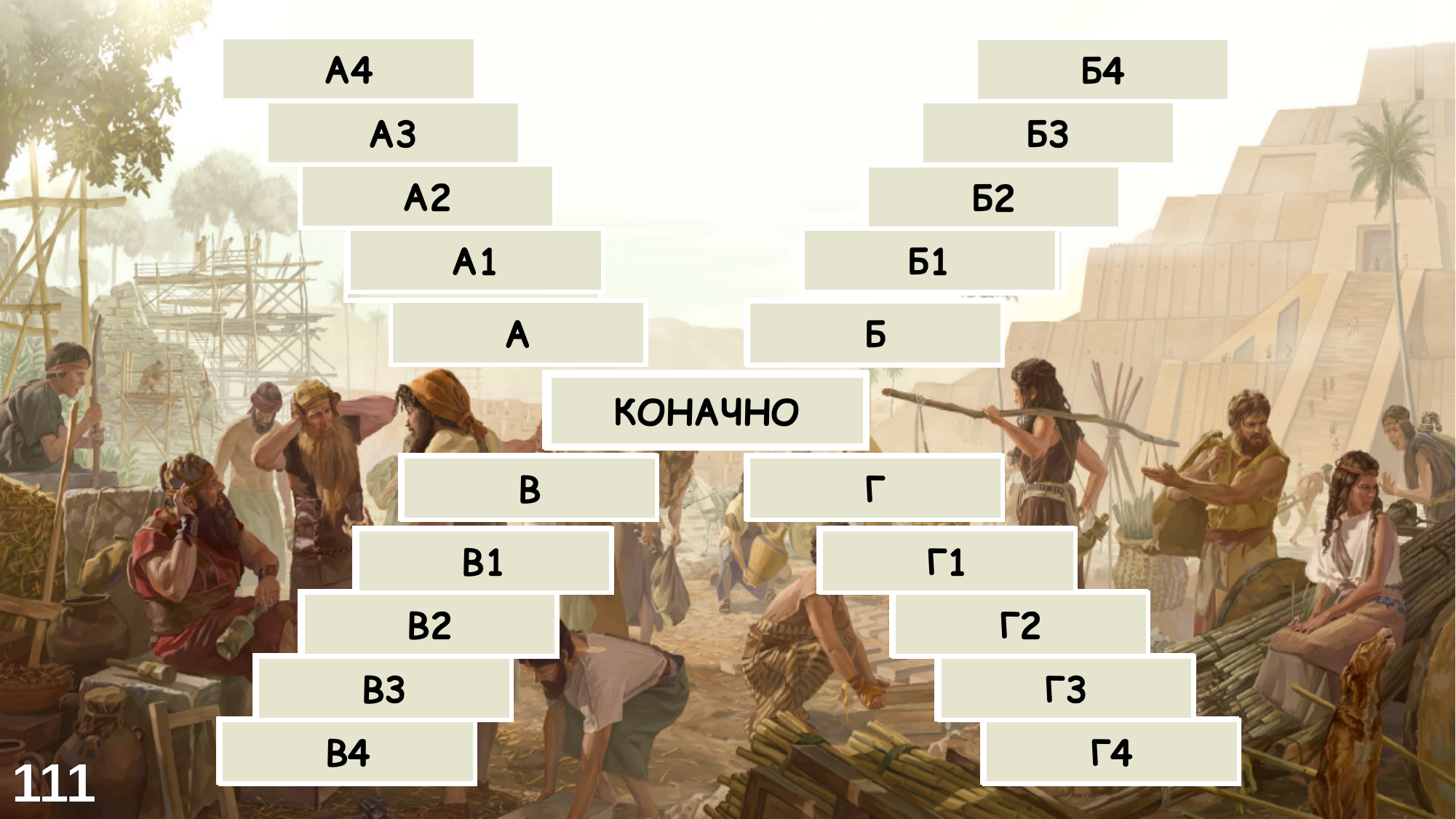

Срби
Српски
А4
Б4
Руси
Грчки
А3
Б3
Грци
Кинески
А2
Б2
А1
Б1
Јапански
Румуни
НАРОДИ
ЈЕЗИЦИ
А
Б
ВАВИЛОНСКА КУЛА
КОНАЧНО
ЗИДАЊЕ
КУЛА
В
Г
Цигла
Од карата
В1
Г1
Малтер
Висока
В2
Г2
Зидар
Небојшина
В3
Г3
Камен
Сибињанин
Јанка
В4
Г4
111